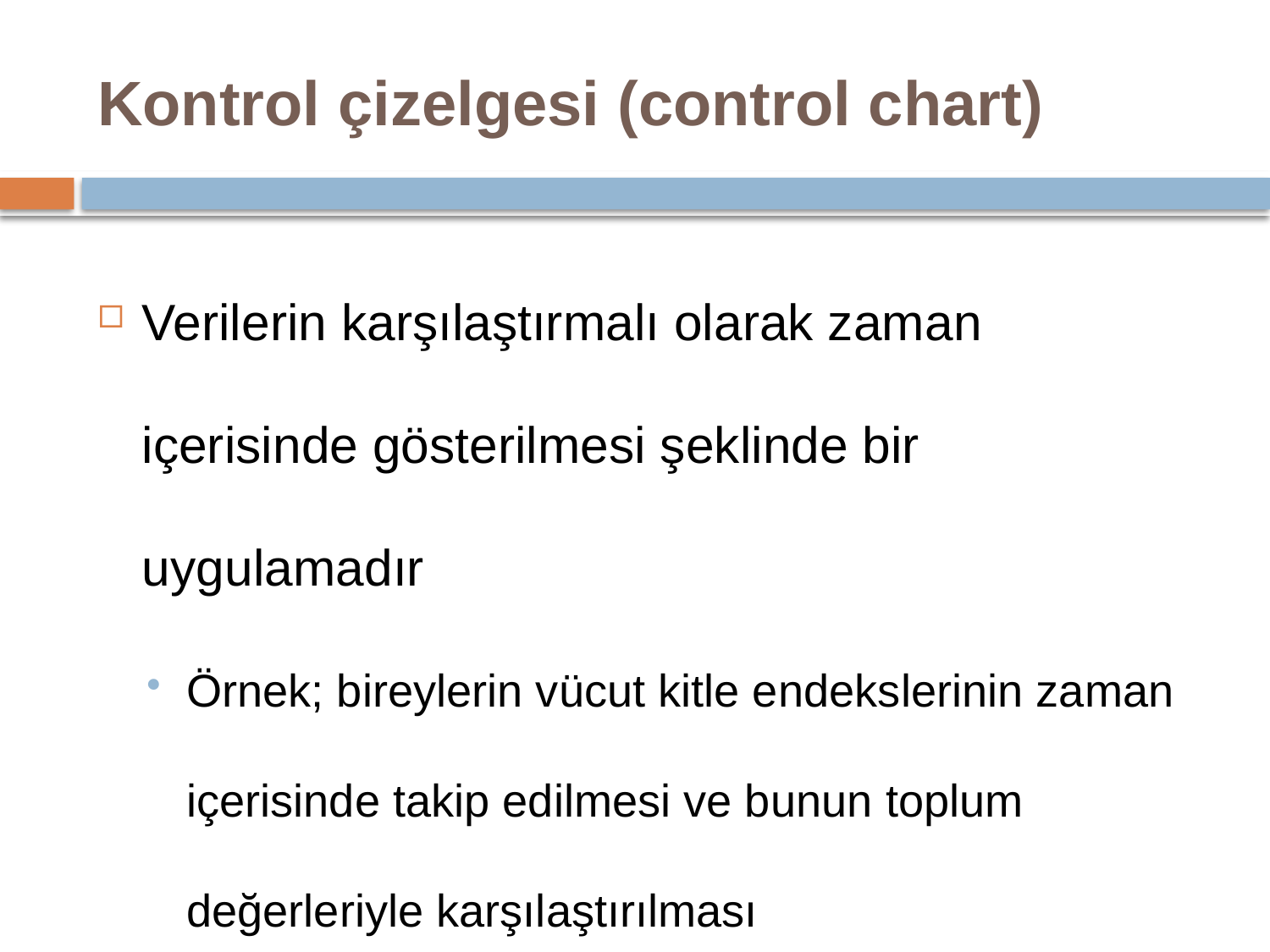

# Kontrol çizelgesi (control chart)
Verilerin karşılaştırmalı olarak zaman içerisinde gösterilmesi şeklinde bir uygulamadır
Örnek; bireylerin vücut kitle endekslerinin zaman içerisinde takip edilmesi ve bunun toplum değerleriyle karşılaştırılması